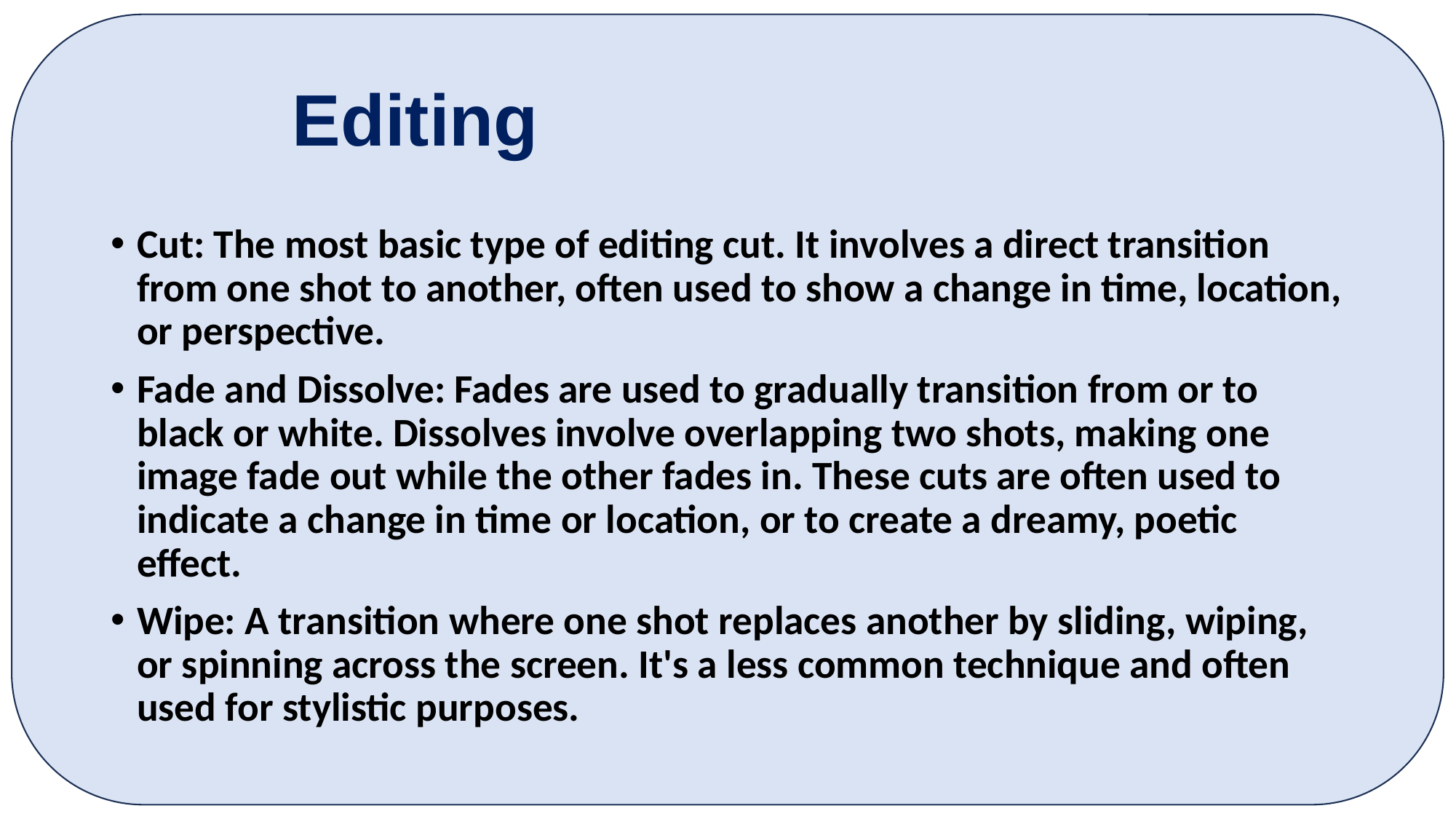

# Editing
Cut: The most basic type of editing cut. It involves a direct transition from one shot to another, often used to show a change in time, location, or perspective.
Fade and Dissolve: Fades are used to gradually transition from or to black or white. Dissolves involve overlapping two shots, making one image fade out while the other fades in. These cuts are often used to indicate a change in time or location, or to create a dreamy, poetic effect.
Wipe: A transition where one shot replaces another by sliding, wiping, or spinning across the screen. It's a less common technique and often used for stylistic purposes.